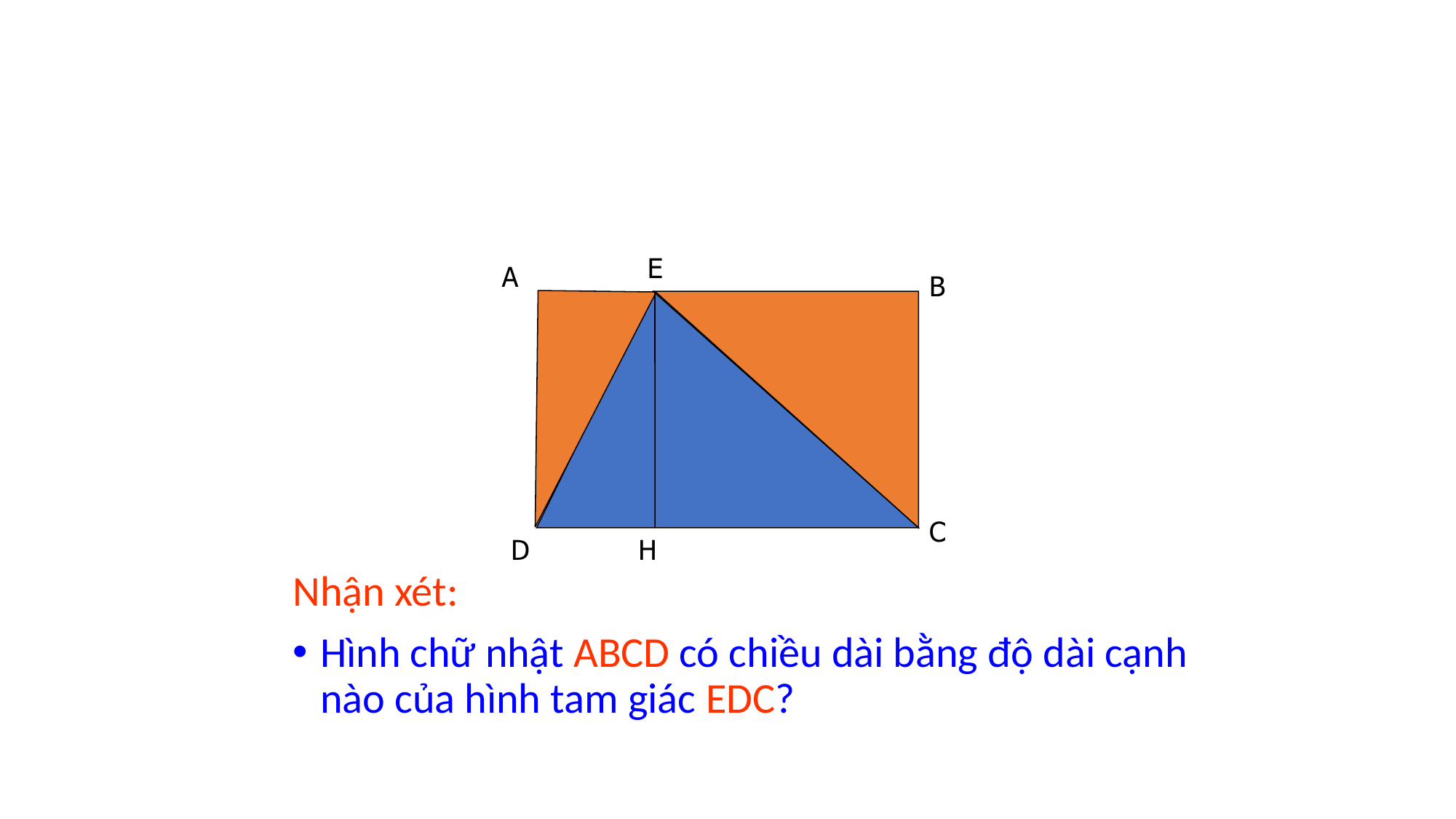

#
E
A
B

C
D
H
Nhận xét:
Hình chữ nhật ABCD có chiều dài bằng độ dài cạnh nào của hình tam giác EDC?